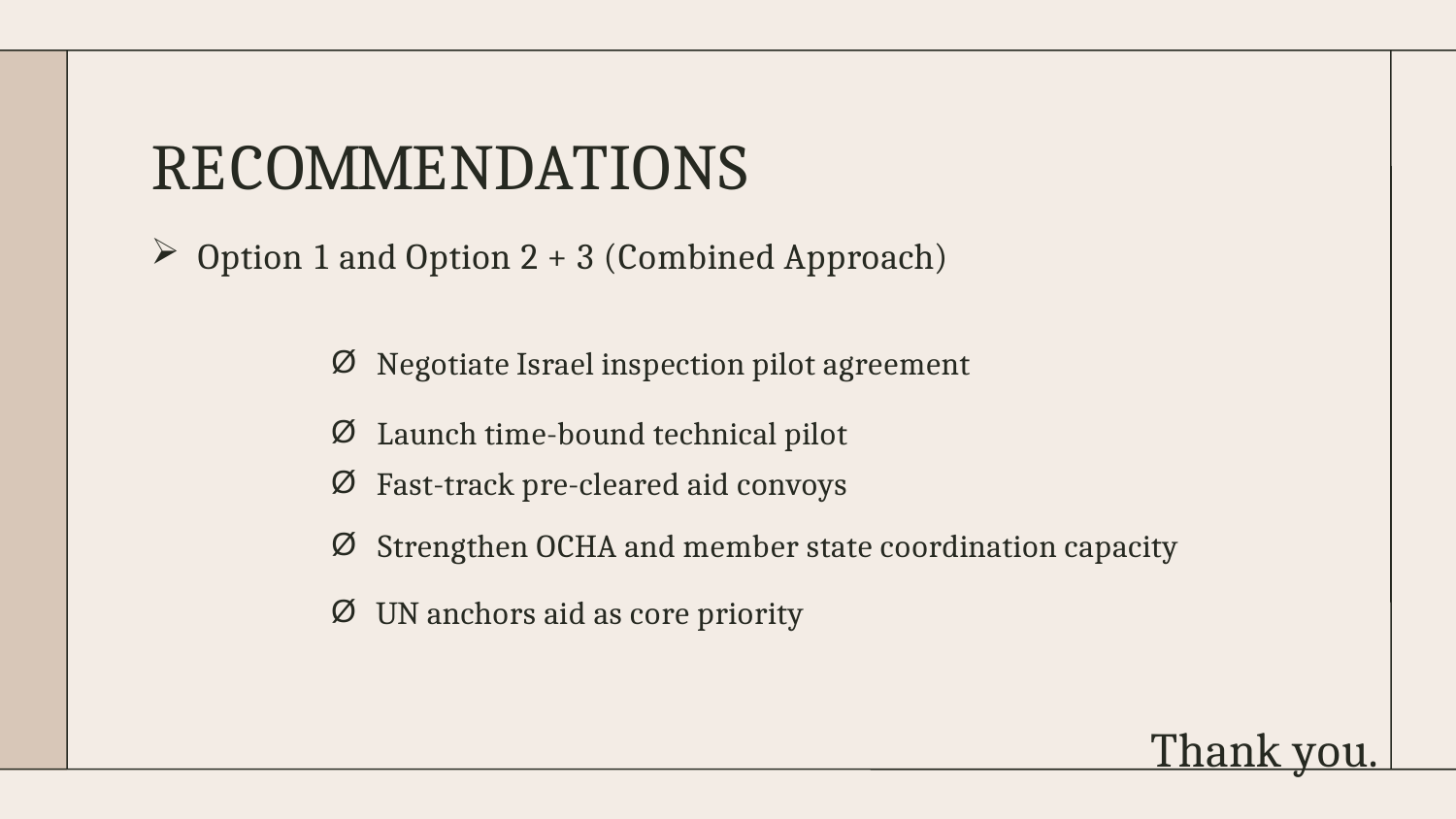

RECOMMENDATIONS
Option 1 and Option 2 + 3 (Combined Approach)
Negotiate Israel inspection pilot agreement
Launch time-bound technical pilot
Fast-track pre-cleared aid convoys​

Strengthen OCHA and member state coordination capacity
UN anchors aid as core priority
Thank you.